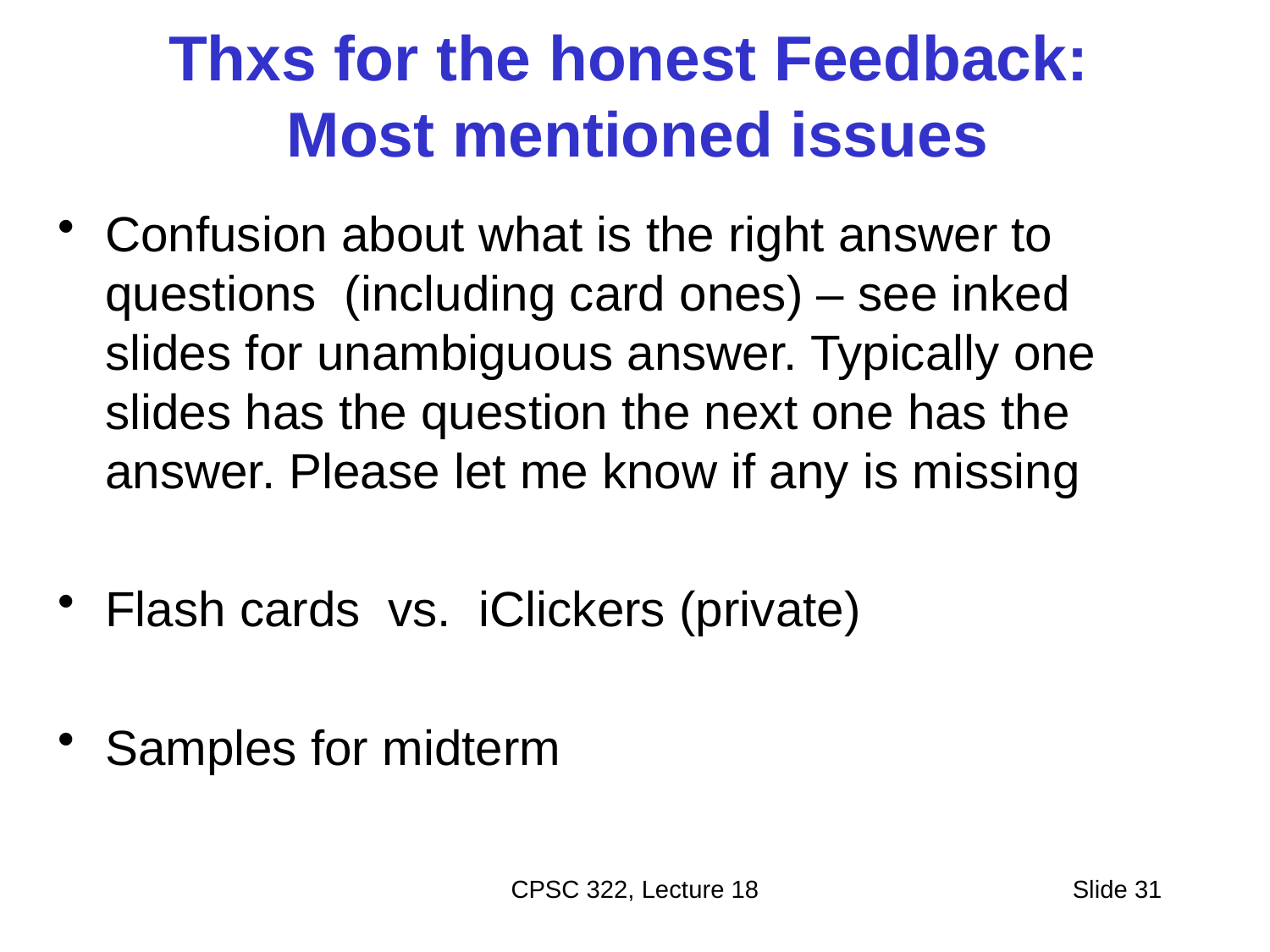

# Thxs for the honest Feedback: Most mentioned issues
Confusion about what is the right answer to questions  (including card ones) – see inked slides for unambiguous answer. Typically one slides has the question the next one has the answer. Please let me know if any is missing

Flash cards  vs.  iClickers (private)

Samples for midterm

CPSC 322, Lecture 18
Slide 31